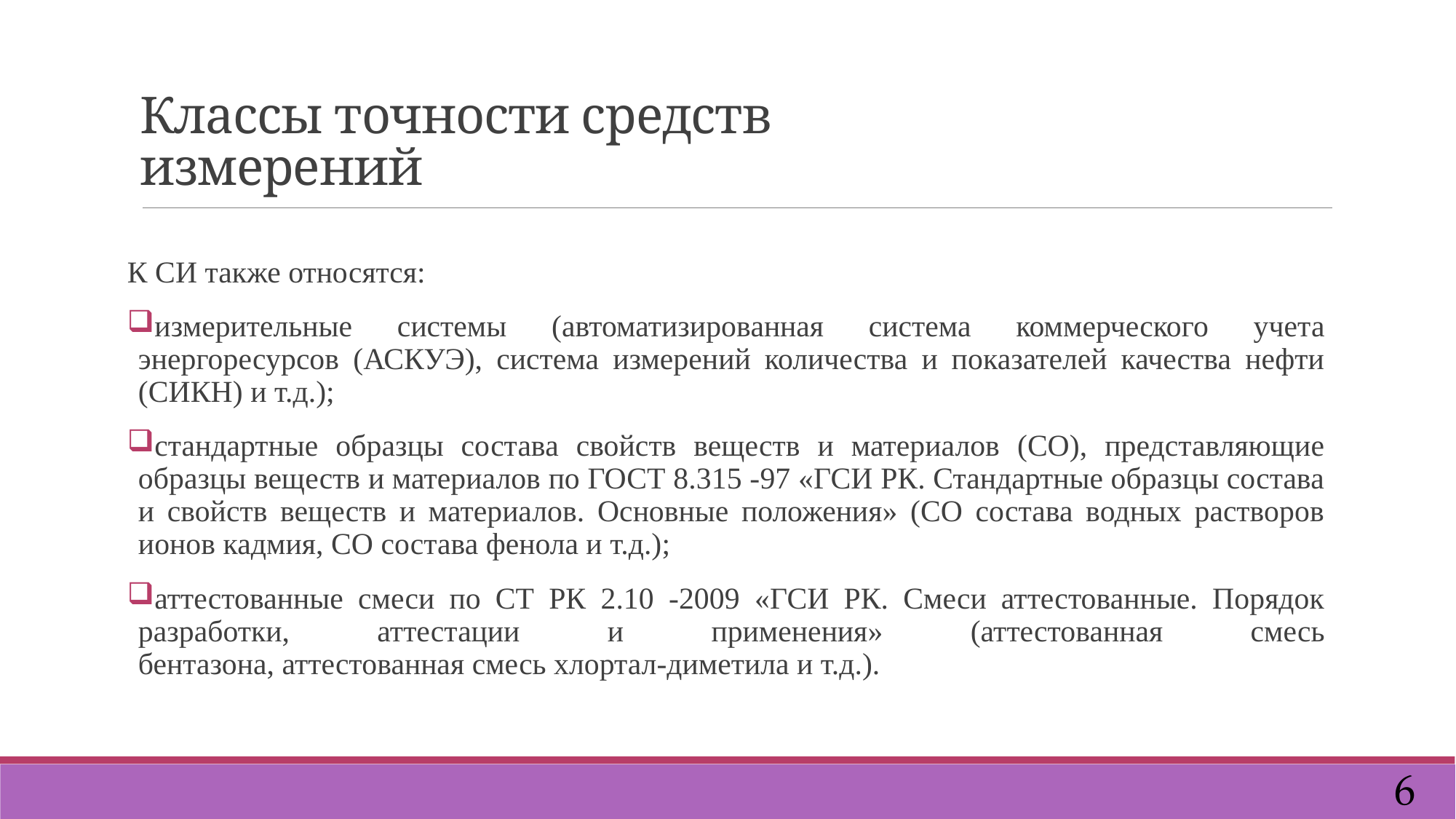

# Классы точности средств измерений
К СИ также относятся:
измерительные системы (автоматизированная система коммерческого учета энергоресурсов (АСКУЭ), система измерений количества и показателей качества нефти (СИКН) и т.д.);
стандартные образцы состава свойств веществ и материалов (СО), представляющие образцы веществ и материалов по ГОСТ 8.315 -97 «ГСИ РК. Стандартные образцы состава и свойств веществ и материалов. Основные положения» (СО состава водных растворов ионов кадмия, СО состава фенола и т.д.);
аттестованные смеси по СТ РК 2.10 -2009 «ГСИ РК. Смеси аттестованные. Порядок разработки, аттестации и применения» (аттестованная смесь
бентазона, аттестованная смесь хлортал-диметила и т.д.).
6